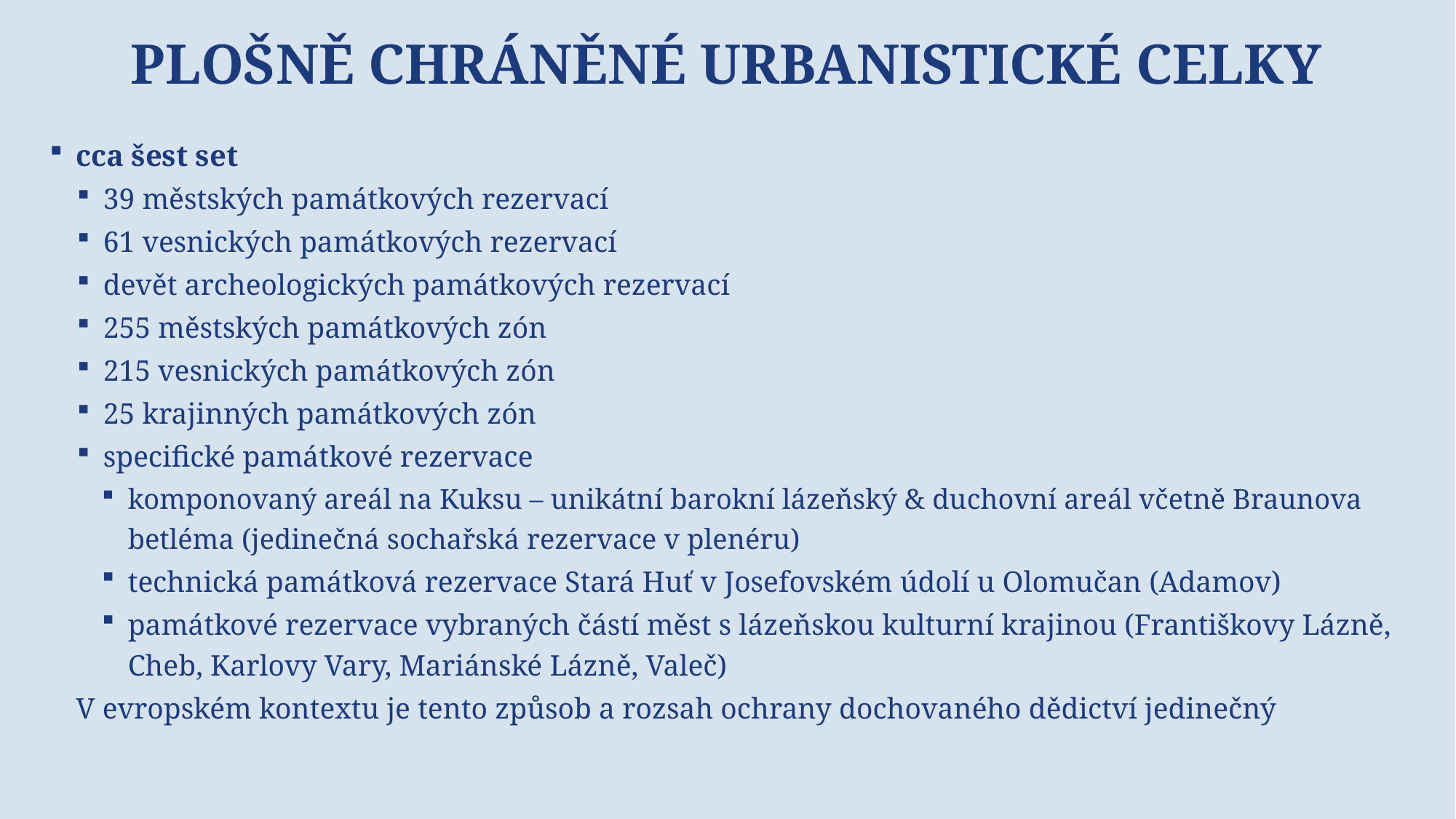

# PLOŠNĚ CHRÁNĚNÉ URBANISTICKÉ CELKY
cca šest set
39 městských památkových rezervací
61 vesnických památkových rezervací
devět archeologických památkových rezervací
255 městských památkových zón
215 vesnických památkových zón
25 krajinných památkových zón
specifické památkové rezervace
komponovaný areál na Kuksu – unikátní barokní lázeňský & duchovní areál včetně Braunova betléma (jedinečná sochařská rezervace v plenéru)
technická památková rezervace Stará Huť v Josefovském údolí u Olomučan (Adamov)
památkové rezervace vybraných částí měst s lázeňskou kulturní krajinou (Františkovy Lázně, Cheb, Karlovy Vary, Mariánské Lázně, Valeč)
V evropském kontextu je tento způsob a rozsah ochrany dochovaného dědictví jedinečný